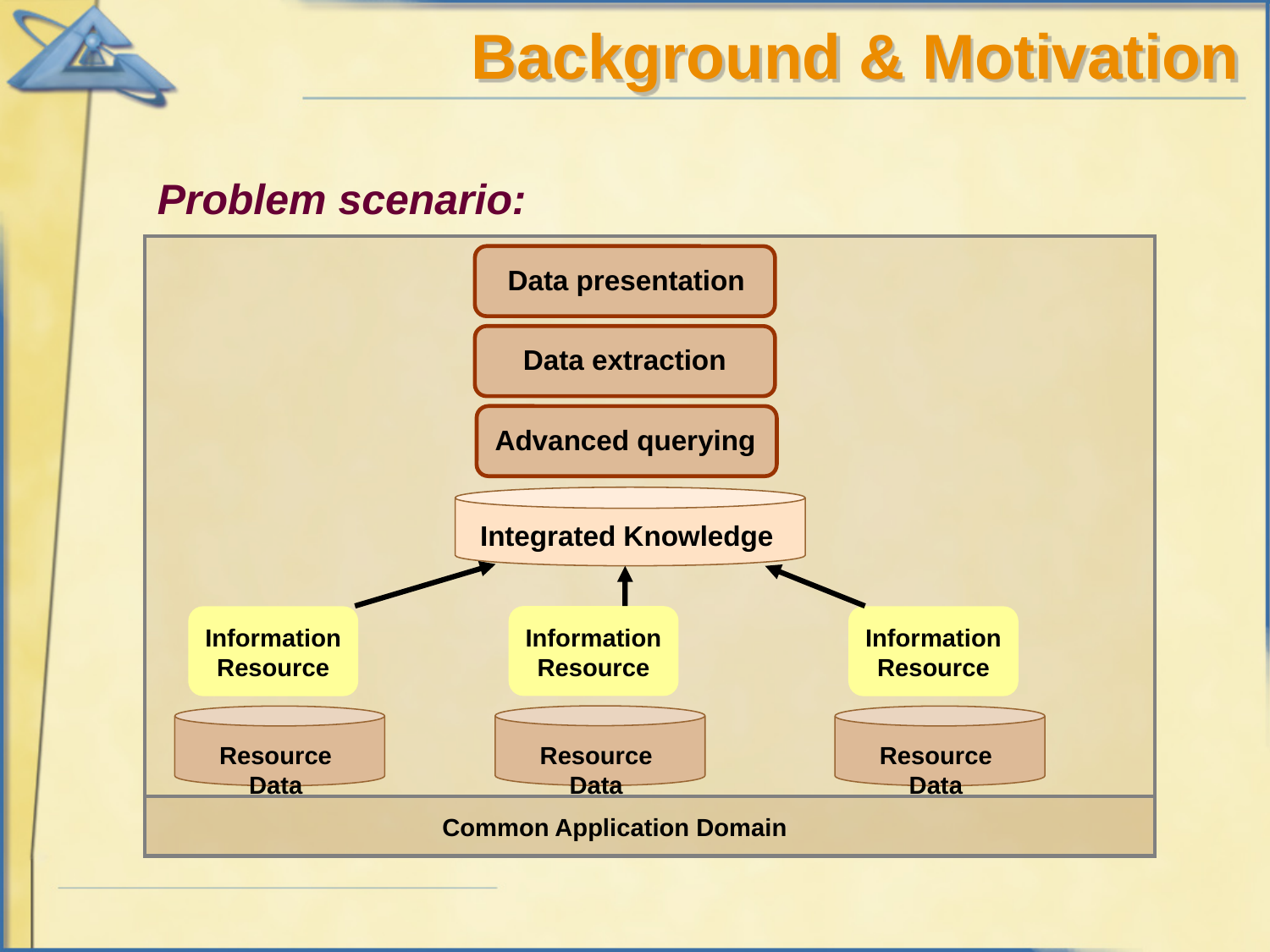

# Background & Motivation
Problem scenario:

Data presentation

Data extraction

Advanced querying

Integrated Knowledge

Information Resource

Information Resource

Information Resource

Resource Data

Resource Data

Resource Data

Common Application Domain